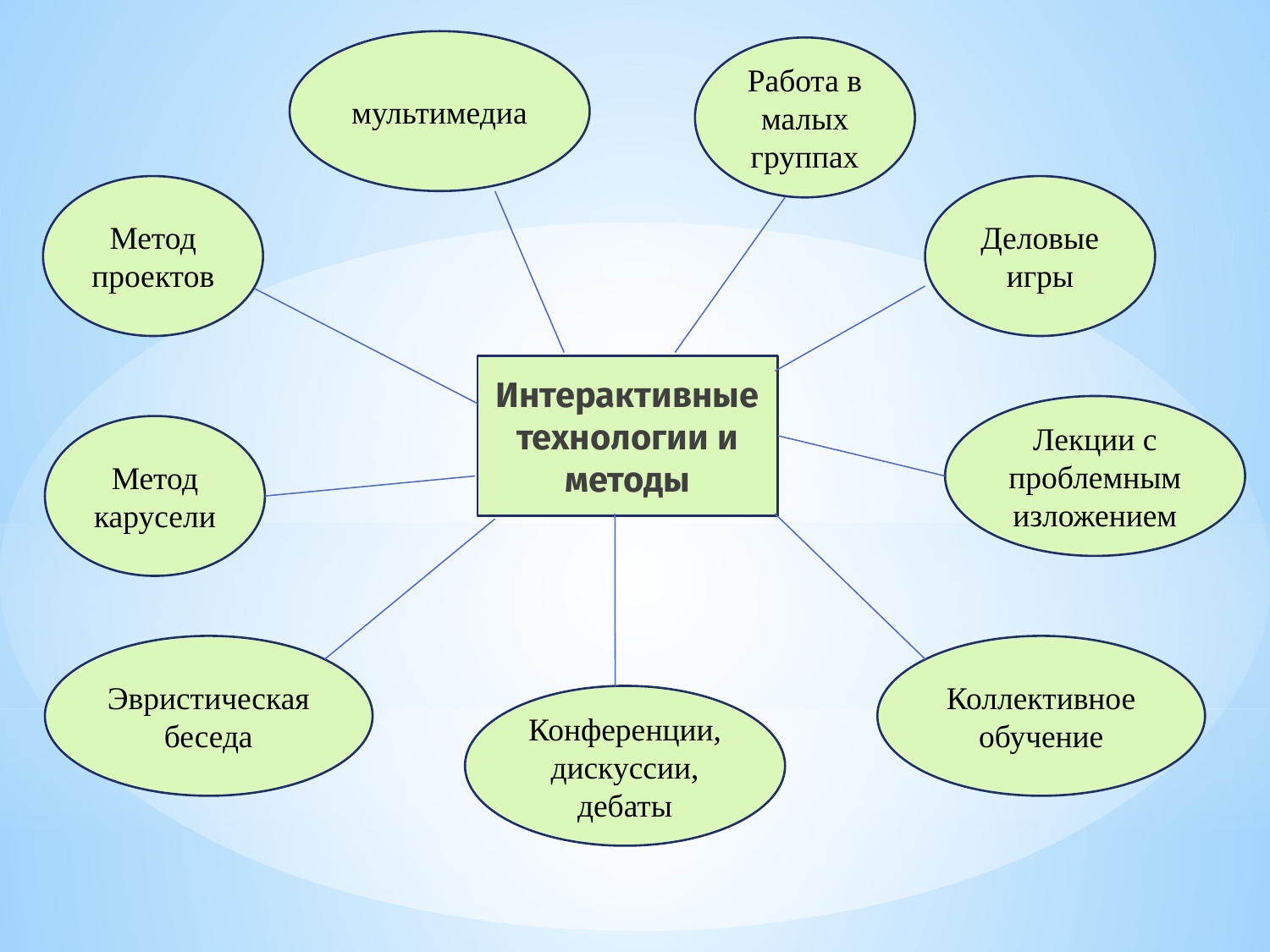

мультимедиа
Работа в малых группах
Метод проектов
Деловые игры
Интерактивные технологии и методы
Лекции с проблемным изложением
Метод карусели
Эвристическая беседа
Коллективное обучение
Конференции, дискуссии, дебаты